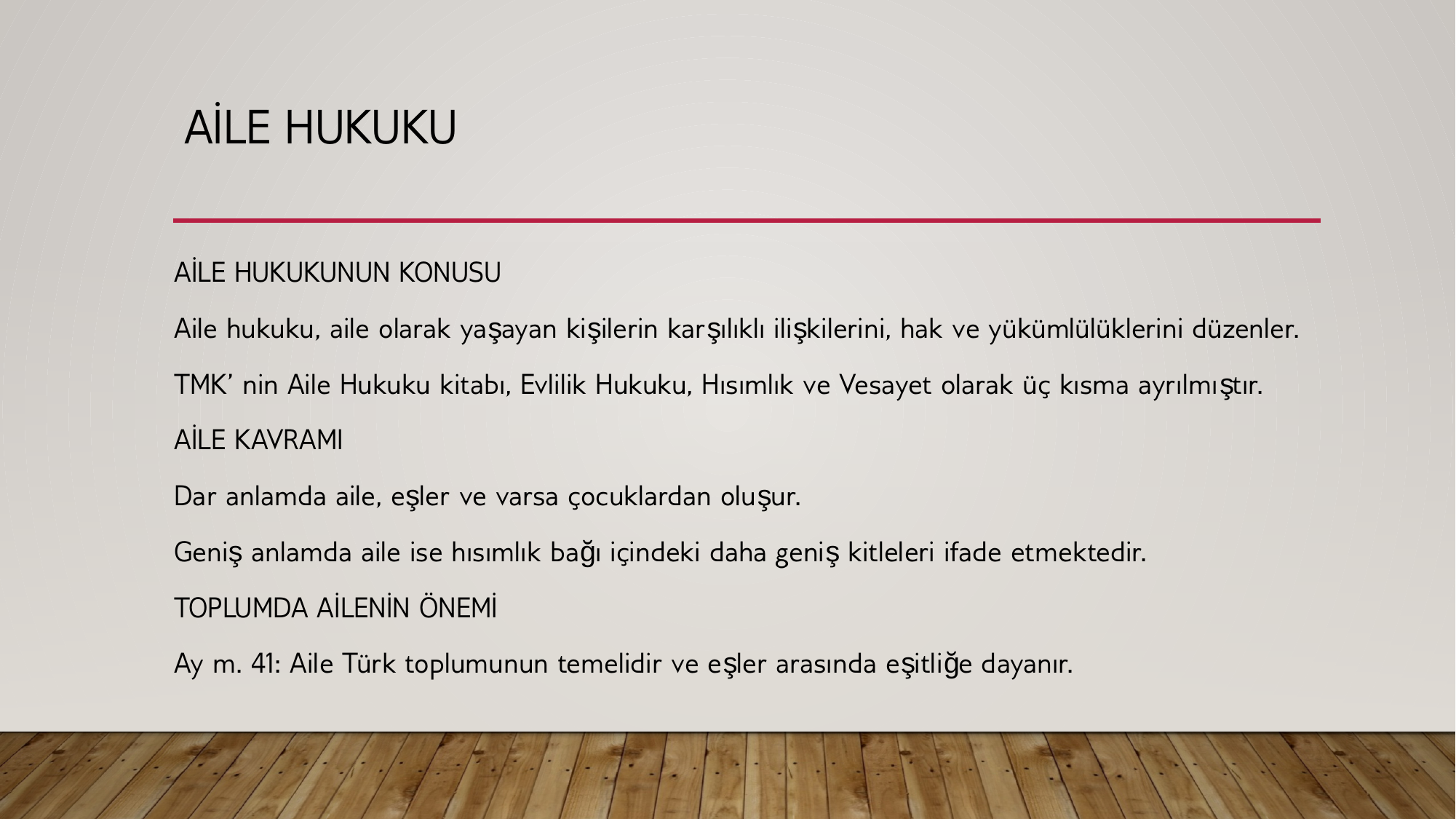

# Aile hukuku
AİLE HUKUKUNUN KONUSU
Aile hukuku, aile olarak yaşayan kişilerin karşılıklı ilişkilerini, hak ve yükümlülüklerini düzenler.
TMK’ nin Aile Hukuku kitabı, Evlilik Hukuku, Hısımlık ve Vesayet olarak üç kısma ayrılmıştır.
AİLE KAVRAMI
Dar anlamda aile, eşler ve varsa çocuklardan oluşur.
Geniş anlamda aile ise hısımlık bağı içindeki daha geniş kitleleri ifade etmektedir.
TOPLUMDA AİLENİN ÖNEMİ
Ay m. 41: Aile Türk toplumunun temelidir ve eşler arasında eşitliğe dayanır.